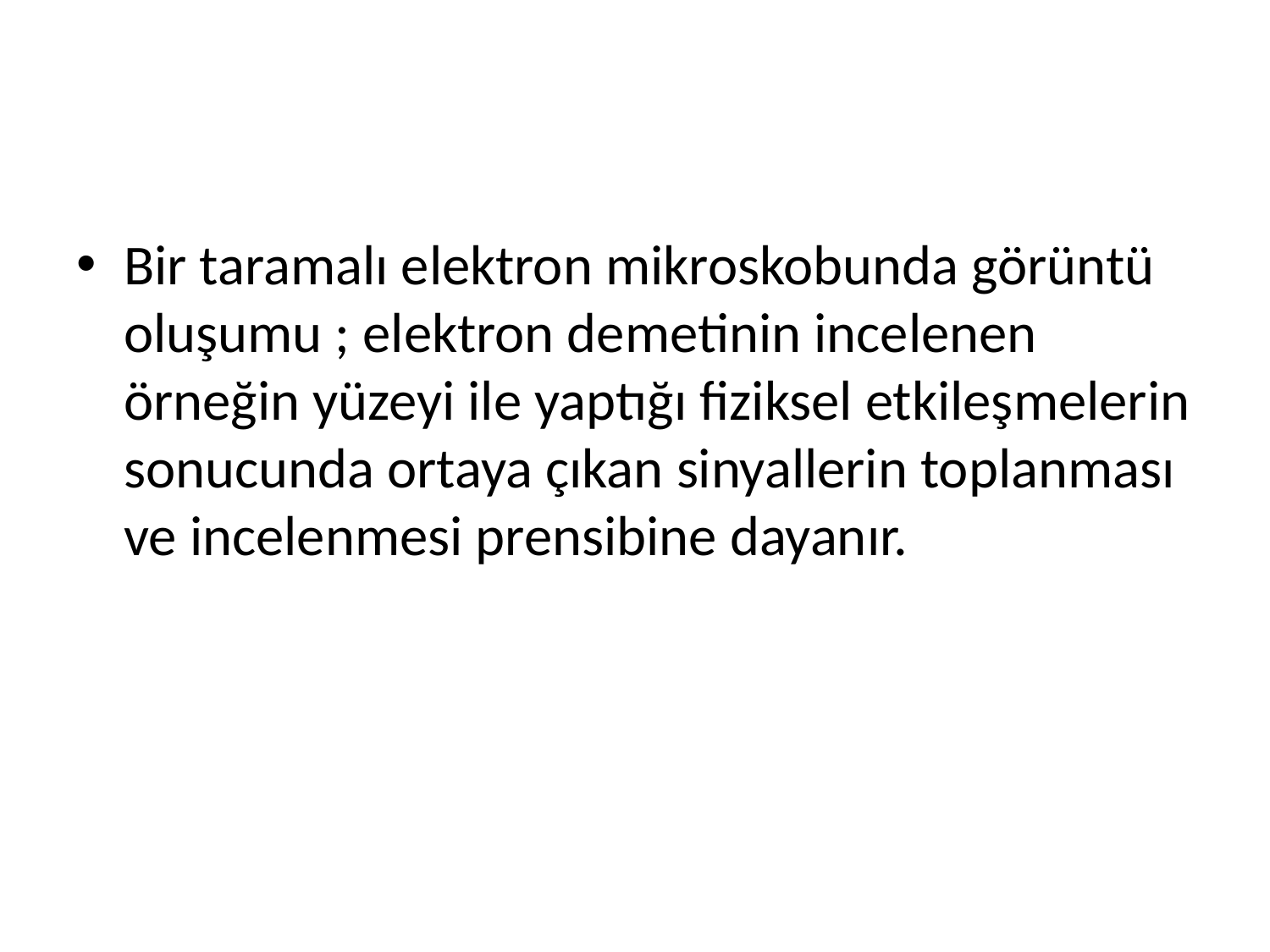

#
Bir taramalı elektron mikroskobunda görüntü oluşumu ; elektron demetinin incelenen örneğin yüzeyi ile yaptığı fiziksel etkileşmelerin sonucunda ortaya çıkan sinyallerin toplanması ve incelenmesi prensibine dayanır.